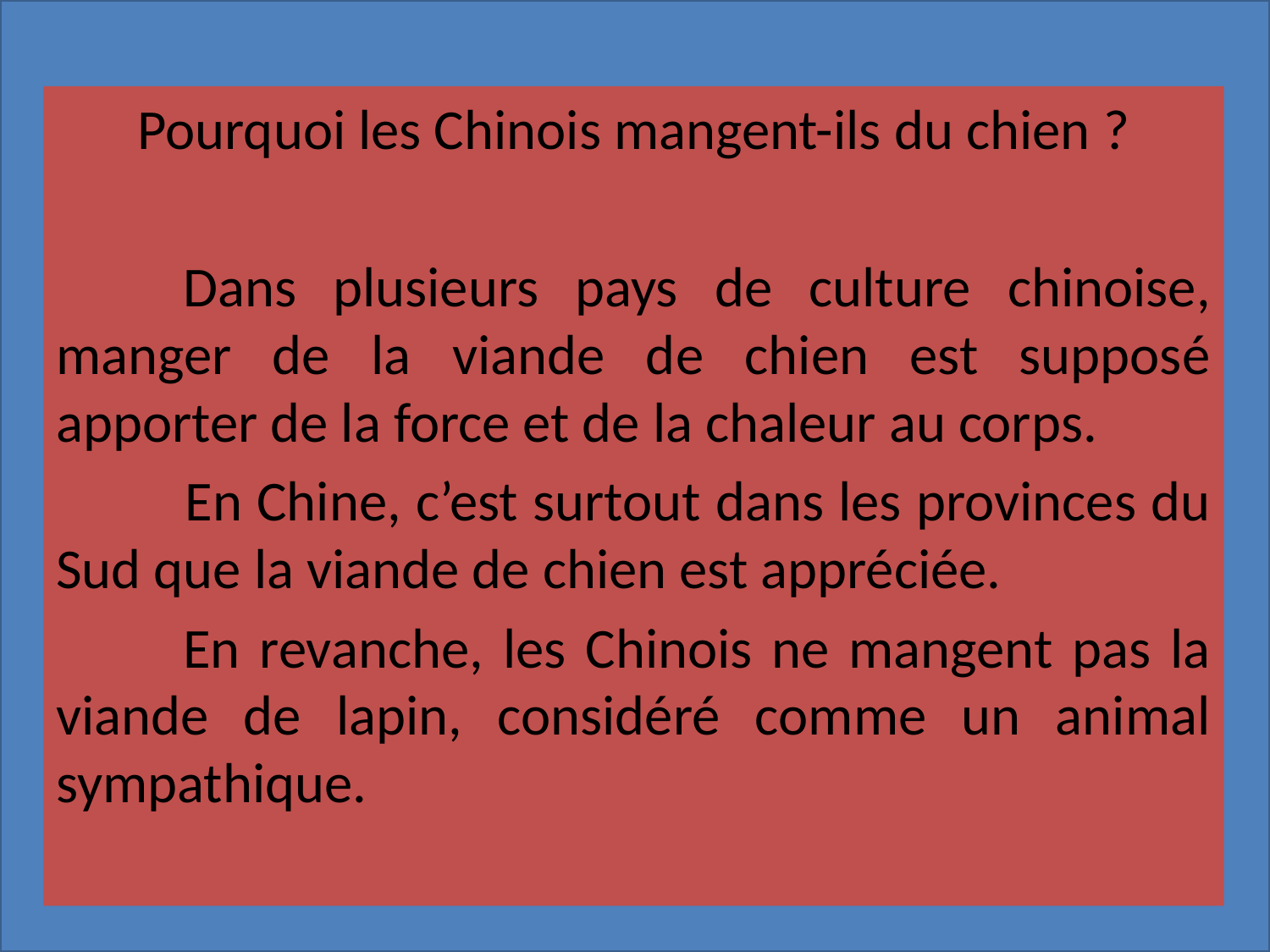

Pourquoi les Chinois mangent-ils du chien ?

	Dans plusieurs pays de culture chinoise, manger de la viande de chien est supposé apporter de la force et de la chaleur au corps.
 	En Chine, c’est surtout dans les provinces du Sud que la viande de chien est appréciée.
	En revanche, les Chinois ne mangent pas la viande de lapin, considéré comme un animal sympathique.